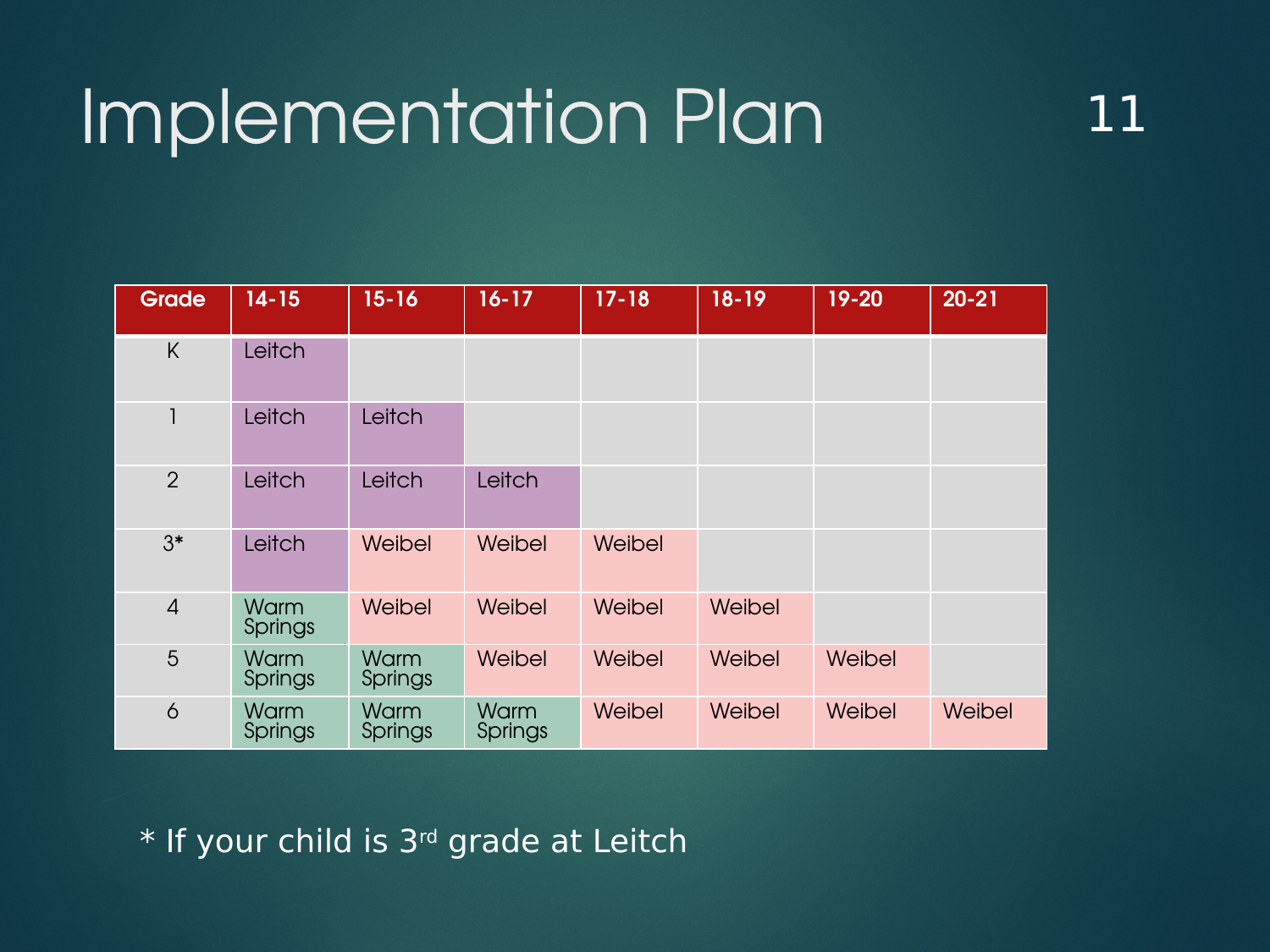

11
# Implementation Plan
| Grade | 14-15 | 15-16 | 16-17 | 17-18 | 18-19 | 19-20 | 20-21 |
| --- | --- | --- | --- | --- | --- | --- | --- |
| K | Leitch |  |  |  |  |  |  |
| 1 | Leitch | Leitch |  |  |  |  |  |
| 2 | Leitch | Leitch | Leitch |  |  |  |  |
| 3\* | Leitch | Weibel | Weibel | Weibel |  |  |  |
| 4 | Warm Springs | Weibel | Weibel | Weibel | Weibel |  |  |
| 5 | Warm Springs | Warm Springs | Weibel | Weibel | Weibel | Weibel |  |
| 6 | Warm Springs | Warm Springs | Warm Springs | Weibel | Weibel | Weibel | Weibel |
* If your child is 3rd grade at Leitch